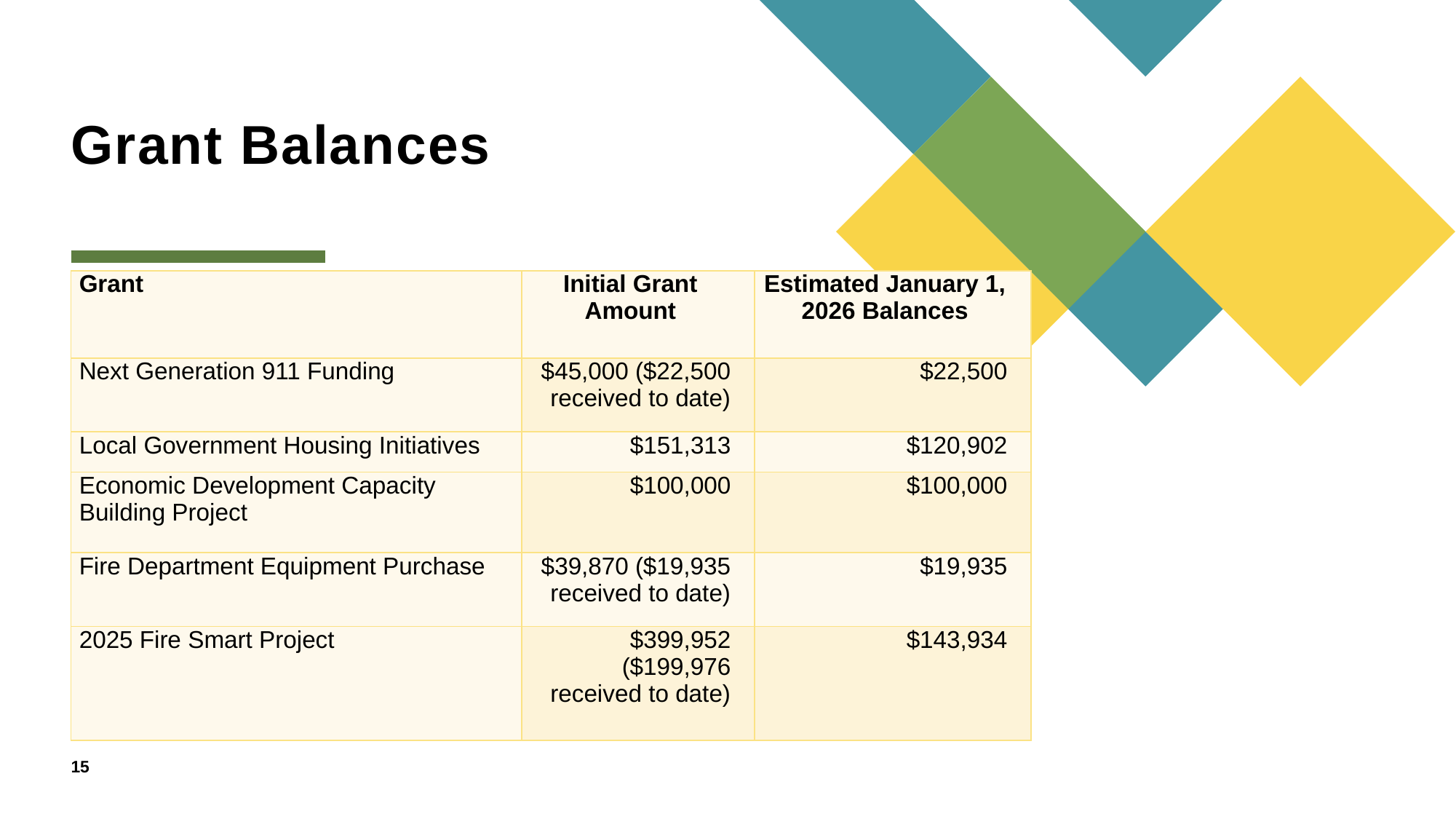

# Grant Balances
| Grant | Initial Grant Amount | Estimated January 1, 2026 Balances |
| --- | --- | --- |
| Next Generation 911 Funding | $45,000 ($22,500 received to date) | $22,500 |
| Local Government Housing Initiatives | $151,313 | $120,902 |
| Economic Development Capacity Building Project | $100,000 | $100,000 |
| Fire Department Equipment Purchase | $39,870 ($19,935 received to date) | $19,935 |
| 2025 Fire Smart Project | $399,952 ($199,976 received to date) | $143,934 |
15